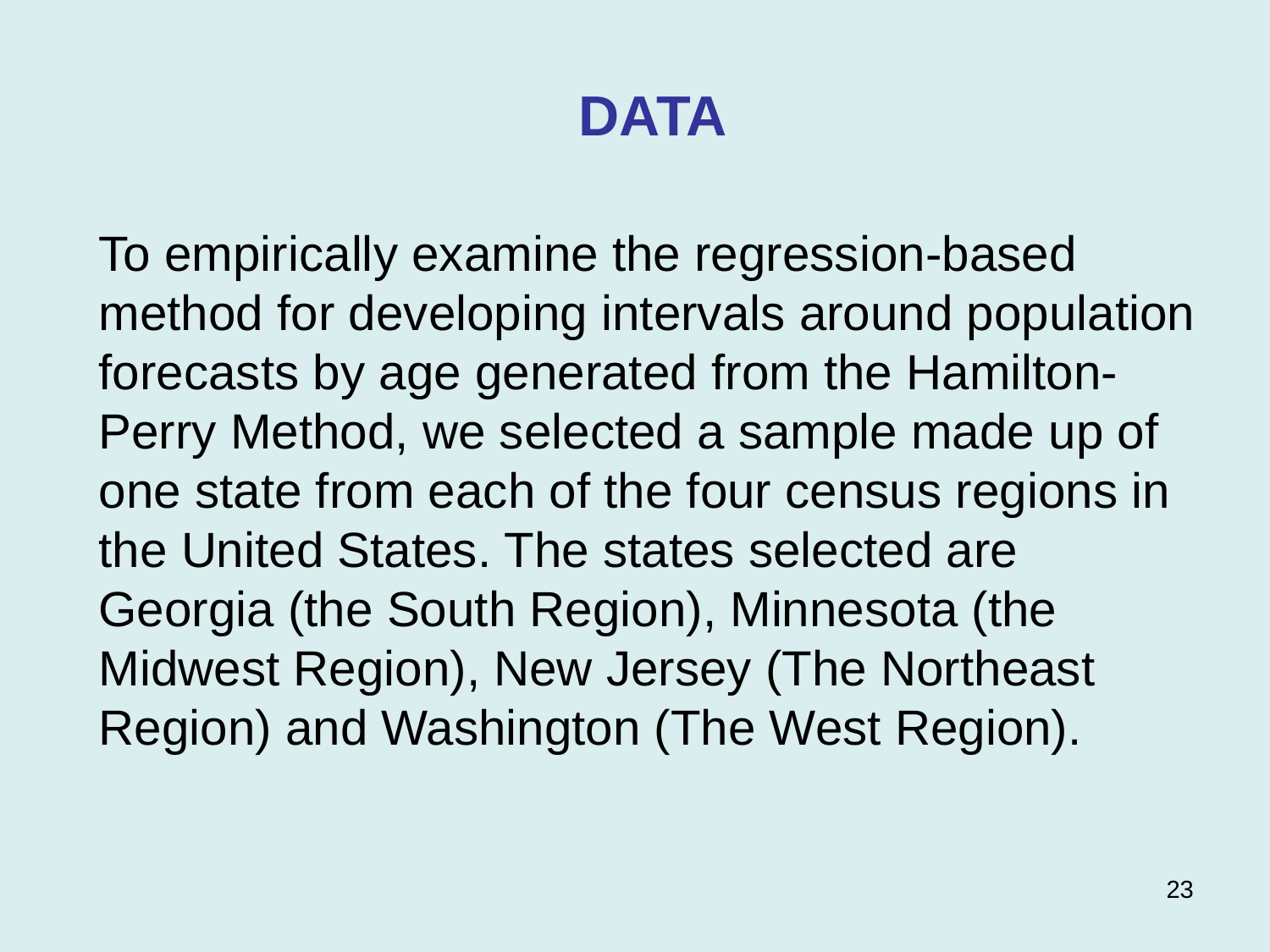

DATA

To empirically examine the regression-based method for developing intervals around population forecasts by age generated from the Hamilton-Perry Method, we selected a sample made up of one state from each of the four census regions in the United States. The states selected are Georgia (the South Region), Minnesota (the Midwest Region), New Jersey (The Northeast Region) and Washington (The West Region).
23